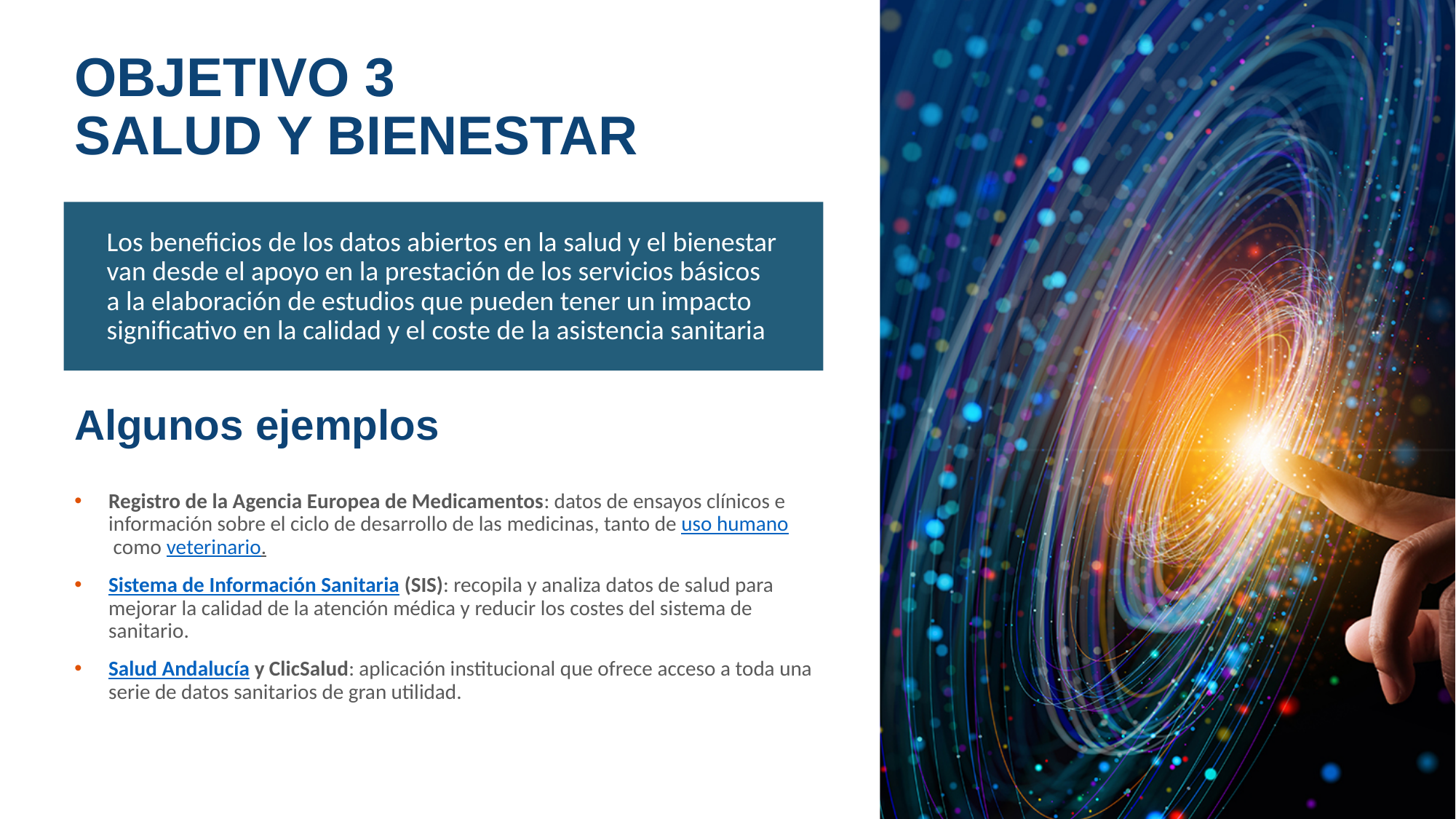

# OBJETIVO 3 SALUD Y BIENESTAR
Los beneficios de los datos abiertos en la salud y el bienestar van desde el apoyo en la prestación de los servicios básicos a la elaboración de estudios que pueden tener un impacto significativo en la calidad y el coste de la asistencia sanitaria
Algunos ejemplos
Registro de la Agencia Europea de Medicamentos: datos de ensayos clínicos e información sobre el ciclo de desarrollo de las medicinas, tanto de uso humano como veterinario.​
Sistema de Información Sanitaria (SIS): recopila y analiza datos de salud para mejorar la calidad de la atención médica y reducir los costes del sistema de sanitario.​
Salud Andalucía y ClicSalud: aplicación institucional que ofrece acceso a toda una serie de datos sanitarios de gran utilidad.